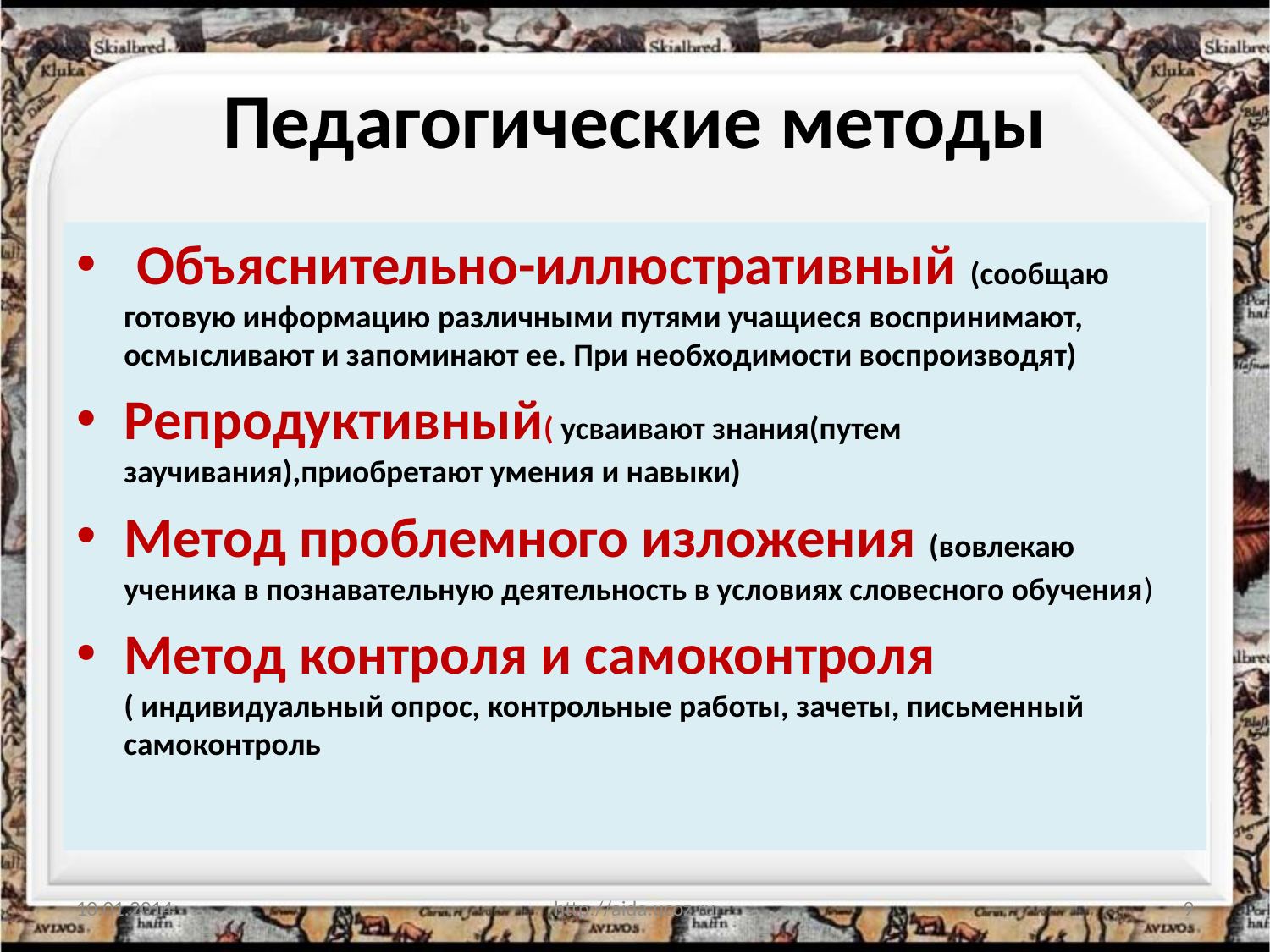

# Педагогические методы
 Объяснительно-иллюстративный (сообщаю готовую информацию различными путями учащиеся воспринимают, осмысливают и запоминают ее. При необходимости воспроизводят)
Репродуктивный( усваивают знания(путем заучивания),приобретают умения и навыки)
Метод проблемного изложения (вовлекаю ученика в познавательную деятельность в условиях словесного обучения)
Метод контроля и самоконтроля ( индивидуальный опрос, контрольные работы, зачеты, письменный самоконтроль
10.01.2014
http://aida.ucoz.ru
9